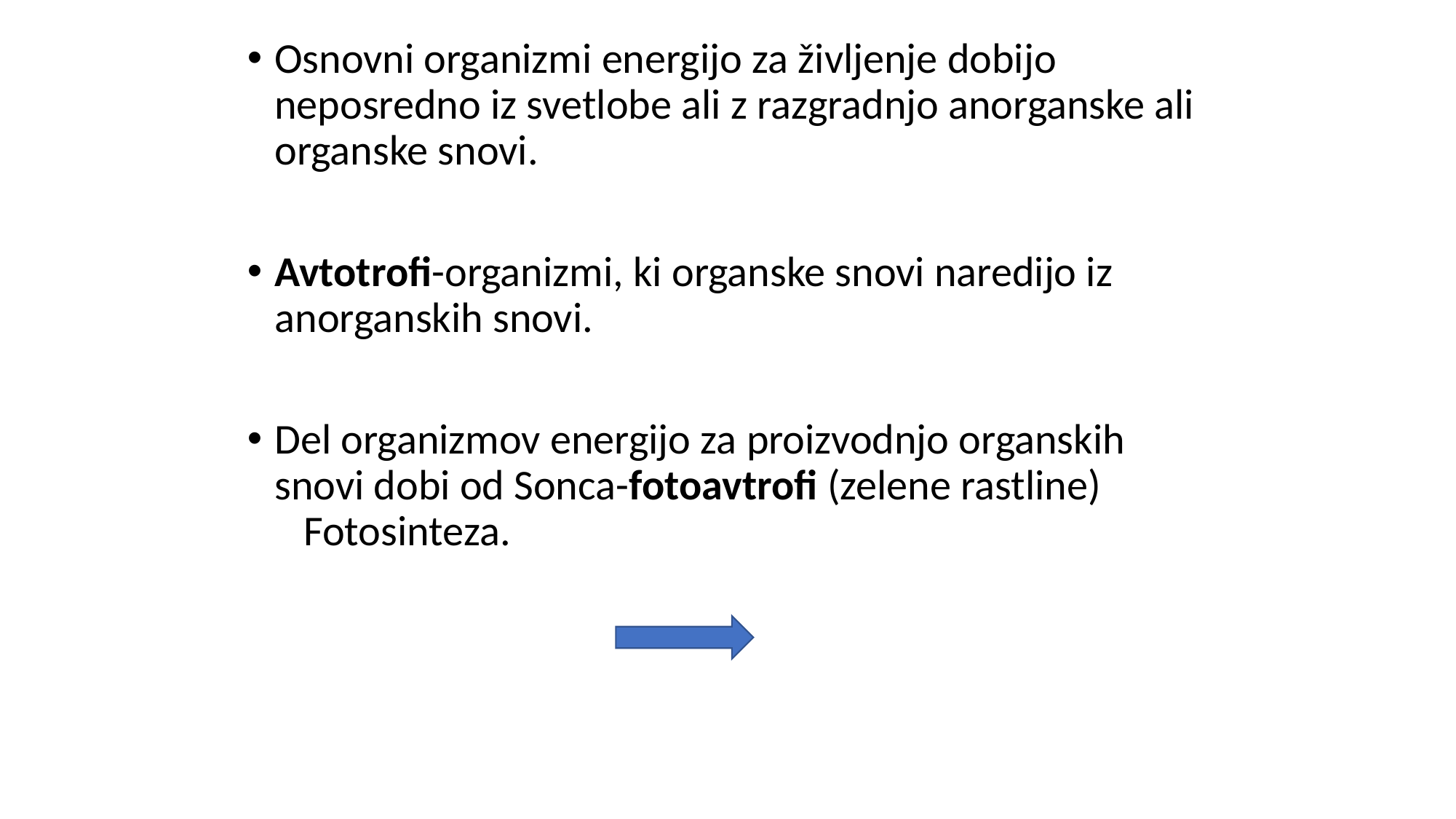

Osnovni organizmi energijo za življenje dobijo neposredno iz svetlobe ali z razgradnjo anorganske ali organske snovi.

Avtotrofi-organizmi, ki organske snovi naredijo iz anorganskih snovi.

Del organizmov energijo za proizvodnjo organskih snovi dobi od Sonca-fotoavtrofi (zelene rastline)               Fotosinteza.